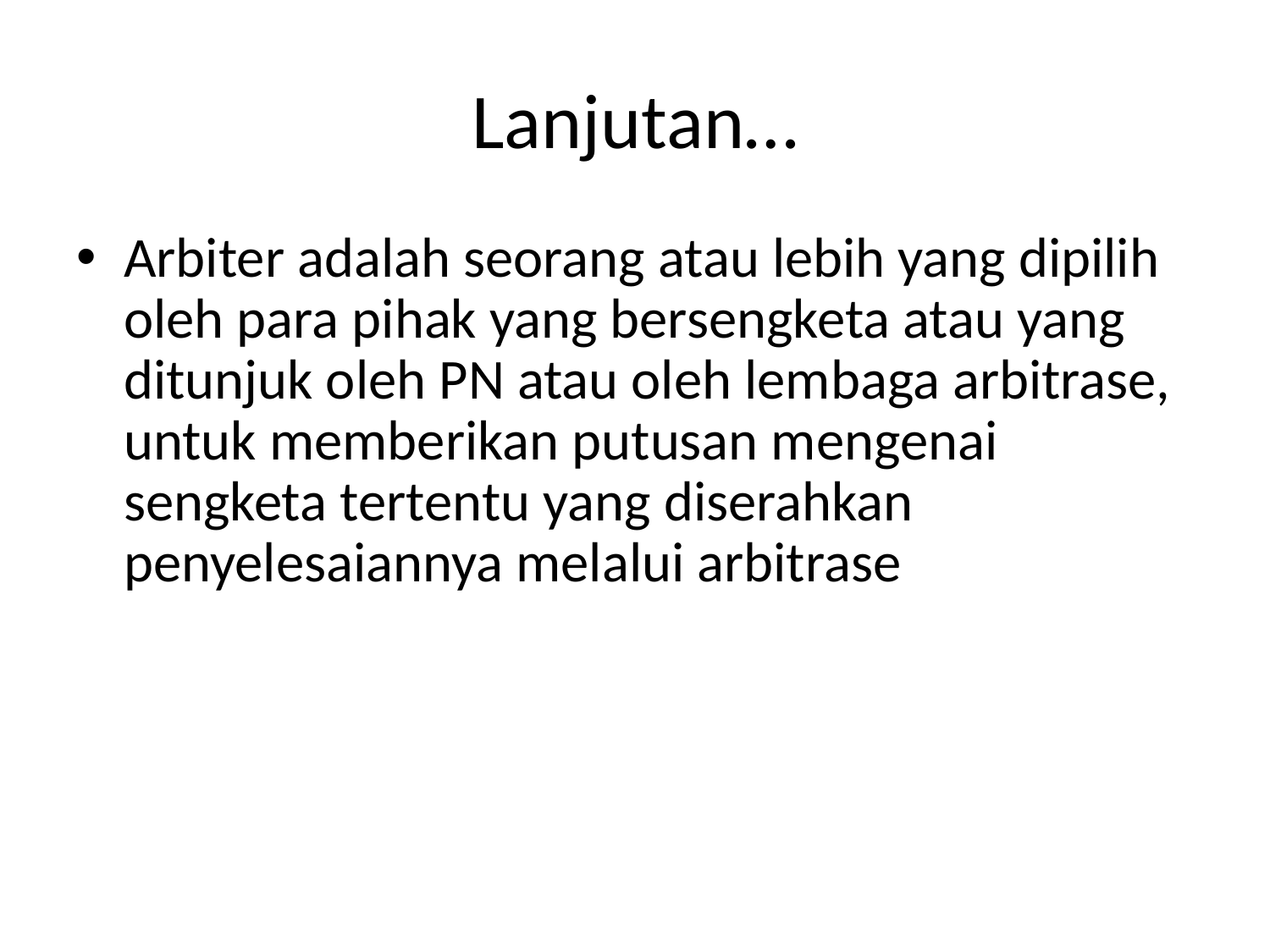

# Lanjutan…
Arbiter adalah seorang atau lebih yang dipilih oleh para pihak yang bersengketa atau yang ditunjuk oleh PN atau oleh lembaga arbitrase, untuk memberikan putusan mengenai sengketa tertentu yang diserahkan penyelesaiannya melalui arbitrase